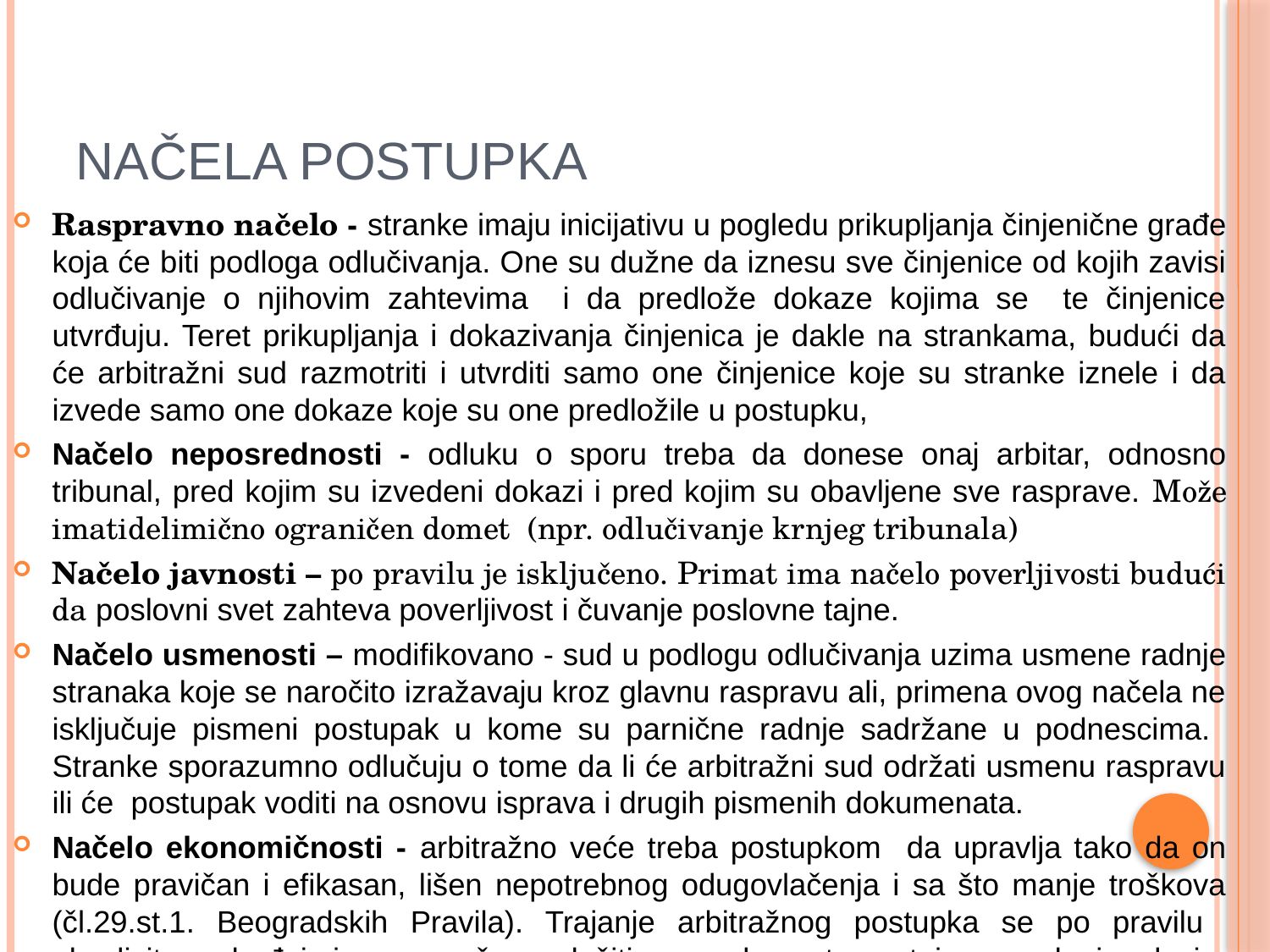

# Načela postupka
Raspravno načelo - stranke imaju inicijativu u pogledu prikupljanja činjenične građe koja će biti podloga odlučivanja. One su dužne da iznesu sve činjenice od kojih zavisi odlučivanje o njihovim zahtevima  i da predlože dokaze kojima se  te činjenice utvrđuju. Teret prikupljanja i dokazivanja činjenica je dakle na strankama, budući da će arbitražni sud razmotriti i utvrditi samo one činjenice koje su stranke iznele i da izvede samo one dokaze koje su one predložile u postupku,
Načelo neposrednosti - odluku o sporu treba da donese onaj arbitar, odnosno tribunal, pred kojim su izvedeni dokazi i pred kojim su obavljene sve rasprave. Može imatidelimično ograničen domet  (npr. odlučivanje krnjeg tribunala)
Načelo javnosti – po pravilu je isključeno. Primat ima načelo poverljivosti budući da poslovni svet zahteva poverljivost i čuvanje poslovne tajne.
Načelo usmenosti – modifikovano - sud u podlogu odlučivanja uzima usmene radnje stranaka koje se naročito izražavaju kroz glavnu raspravu ali, primena ovog načela ne isključuje pismeni postupak u kome su parnične radnje sadržane u podnescima.  Stranke sporazumno odlučuju o tome da li će arbitražni sud održati usmenu raspravu ili će  postupak voditi na osnovu isprava i drugih pismenih dokumenata.
Načelo ekonomičnosti - arbitražno veće treba postupkom  da upravlja tako da on bude pravičan i efikasan, lišen nepotrebnog odugovlačenja i sa što manje troškova (čl.29.st.1. Beogradskih Pravila). Trajanje arbitražnog postupka se po pravilu  eksplicitno određuje i on se može produžiti samo ako za to postoje opravdani razlozi.